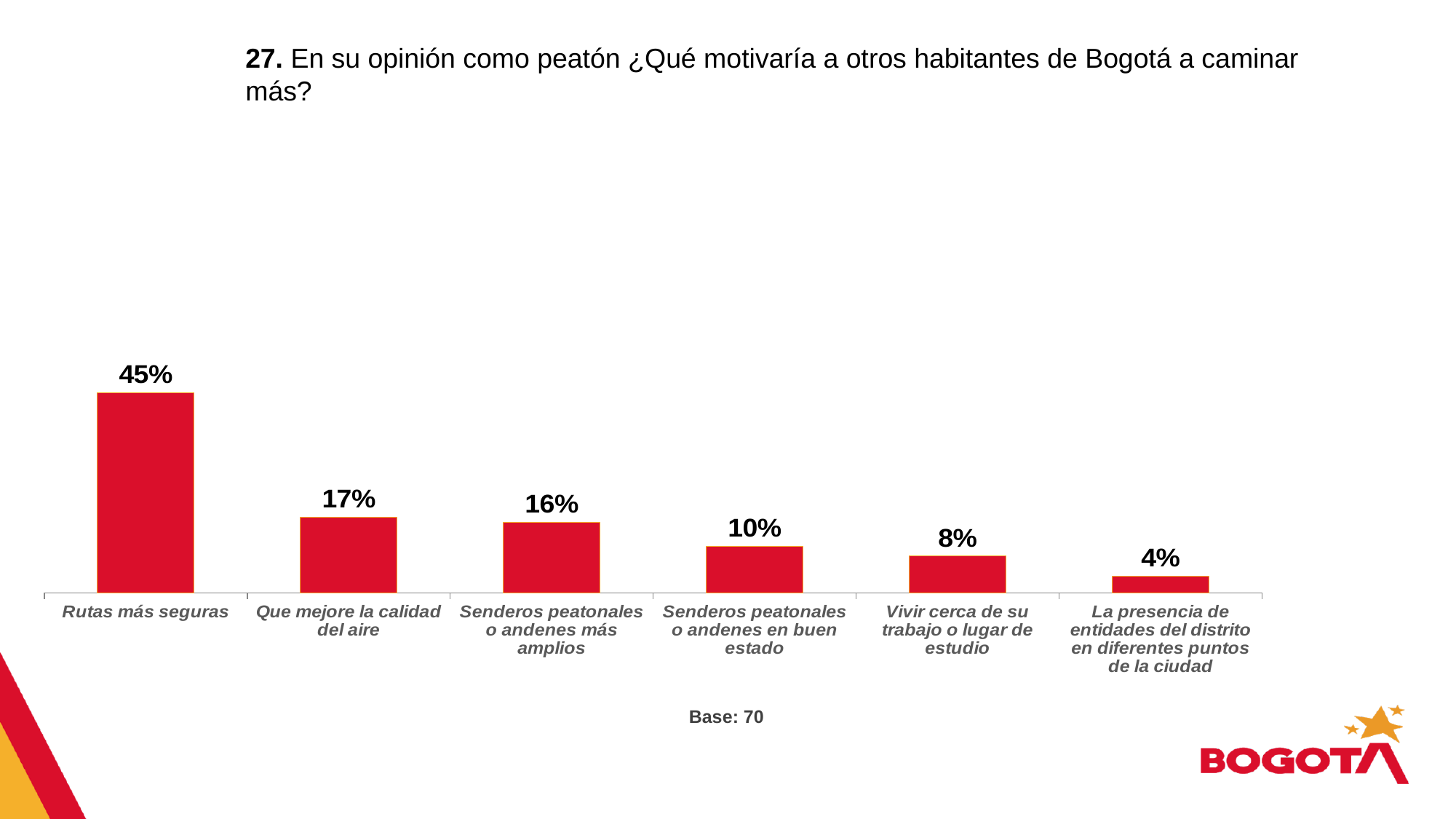

27. En su opinión como peatón ¿Qué motivaría a otros habitantes de Bogotá a caminar más?

### Chart

| Category |  |
|---|---|
| Rutas más seguras | 0.448 |
| Que mejore la calidad del aire | 0.17 |
| Senderos peatonales o andenes más amplios | 0.158 |
| Senderos peatonales o andenes en buen estado | 0.104 |
| Vivir cerca de su trabajo o lugar de estudio | 0.082 |
| La presencia de entidades del distrito en diferentes puntos de la ciudad | 0.037 |
Base: 70